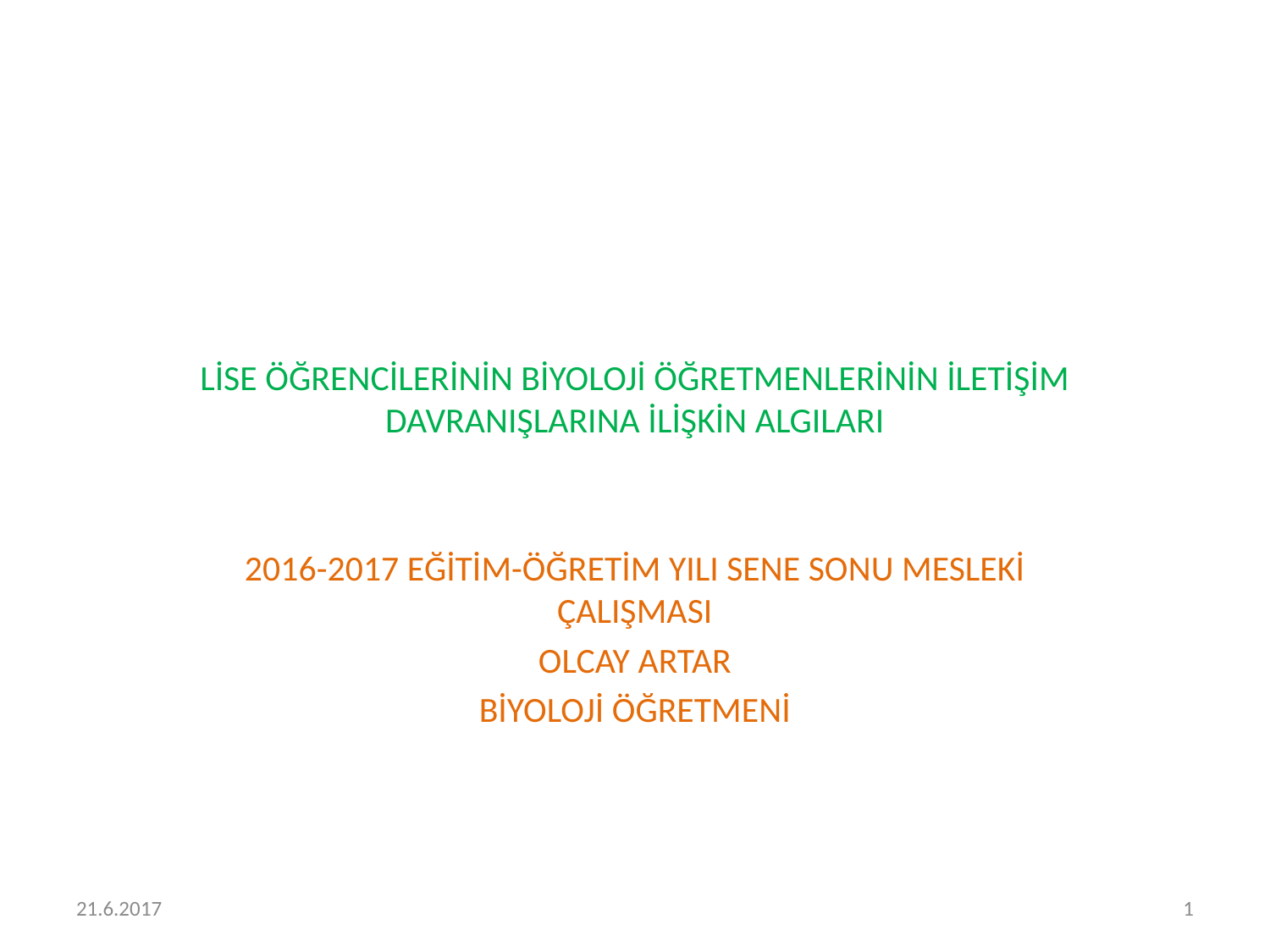

# LİSE ÖĞRENCİLERİNİN BİYOLOJİ ÖĞRETMENLERİNİN İLETİŞİM DAVRANIŞLARINA İLİŞKİN ALGILARI
2016-2017 EĞİTİM-ÖĞRETİM YILI SENE SONU MESLEKİ ÇALIŞMASI
OLCAY ARTAR
BİYOLOJİ ÖĞRETMENİ

21.6.2017
1